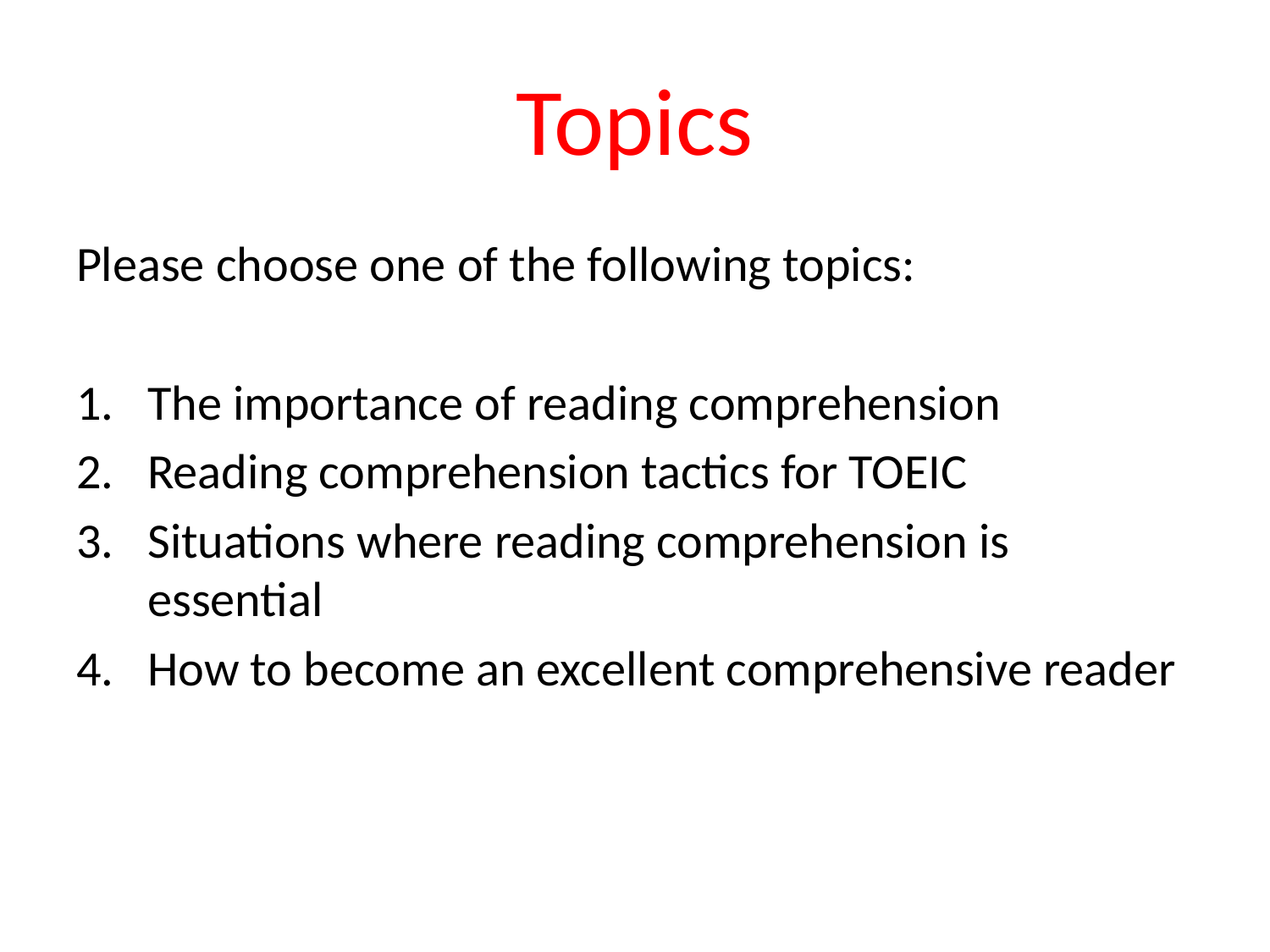

# Topics
Please choose one of the following topics:

The importance of reading comprehension
Reading comprehension tactics for TOEIC
Situations where reading comprehension is essential
How to become an excellent comprehensive reader